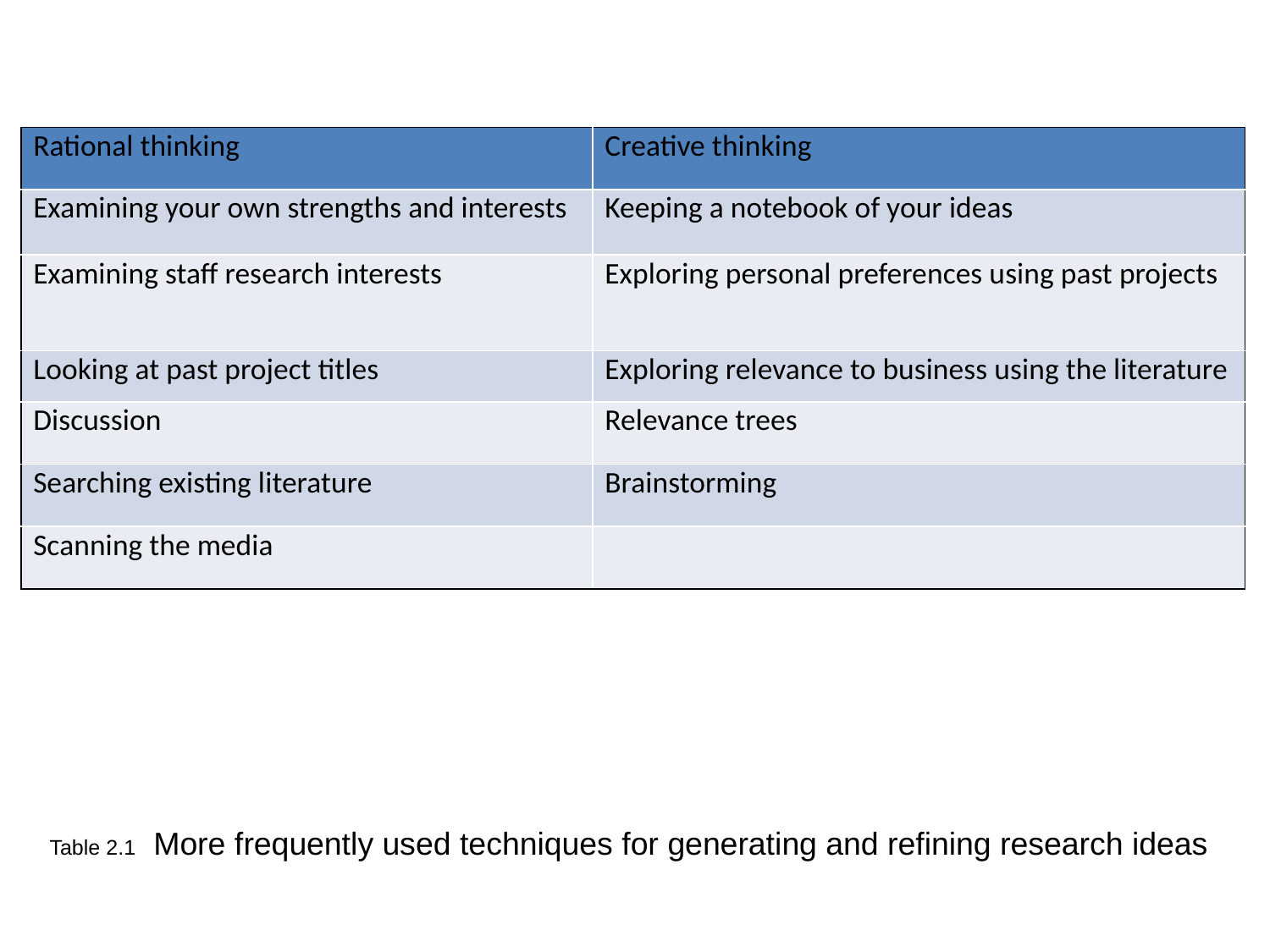

| Rational thinking | Creative thinking |
| --- | --- |
| Examining your own strengths and interests | Keeping a notebook of your ideas |
| Examining staff research interests | Exploring personal preferences using past projects |
| Looking at past project titles | Exploring relevance to business using the literature |
| Discussion | Relevance trees |
| Searching existing literature | Brainstorming |
| Scanning the media |  |
Table 2.1  More frequently used techniques for generating and refining research ideas